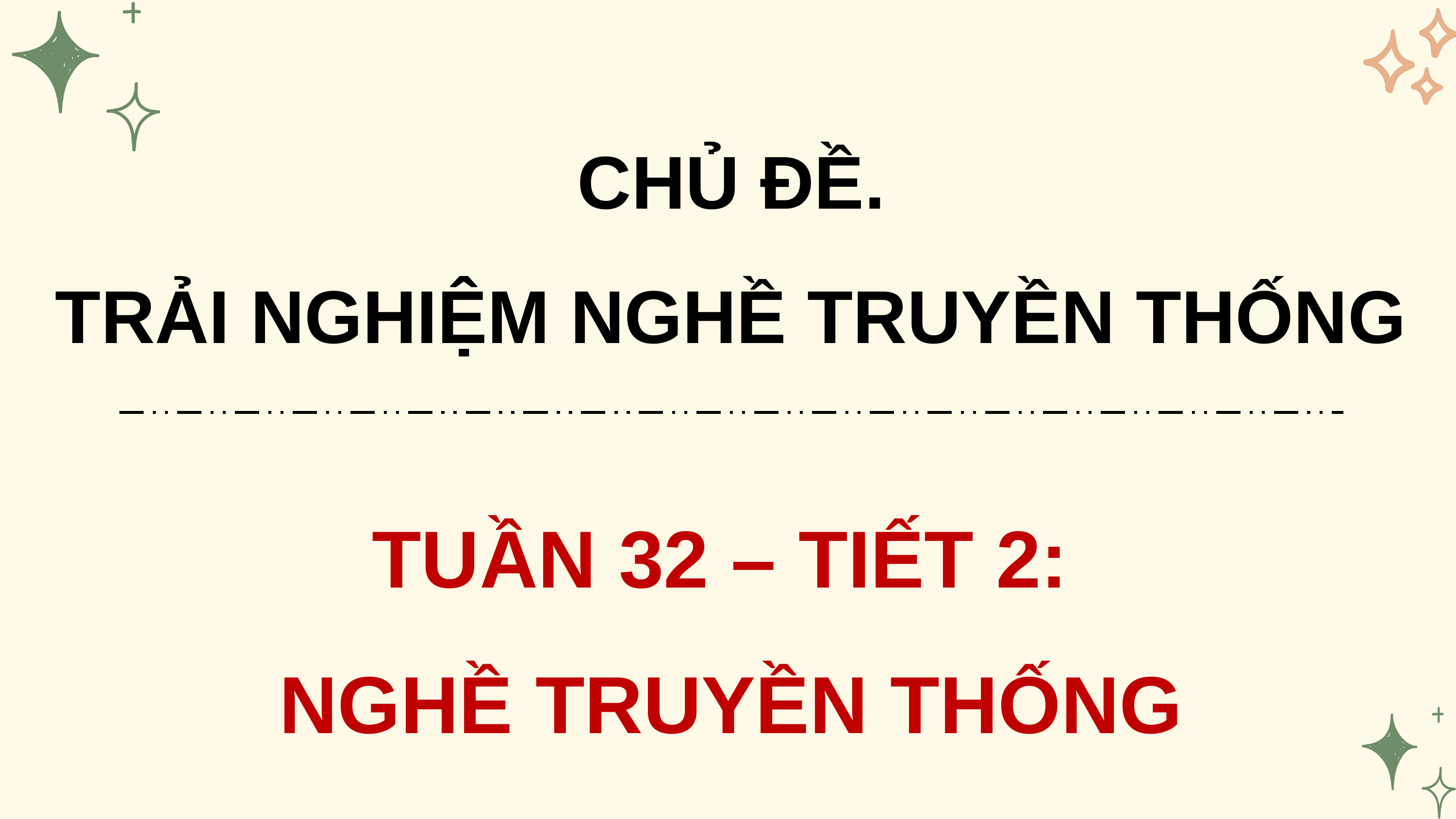

CHỦ ĐỀ.
TRẢI NGHIỆM NGHỀ TRUYỀN THỐNG
TUẦN 32 – TIẾT 2:
NGHỀ TRUYỀN THỐNG